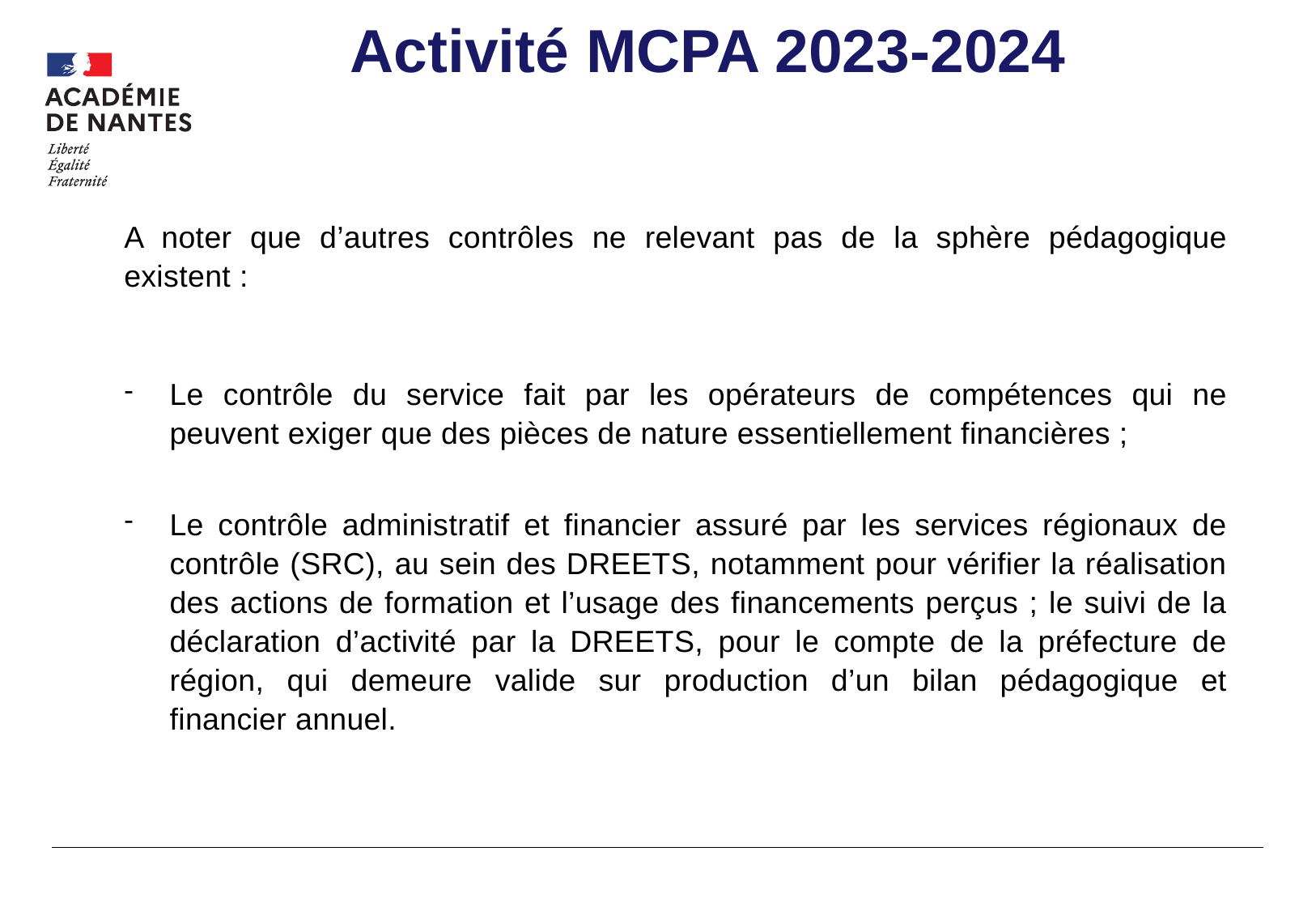

# Activité MCPA 2023-2024
A noter que d’autres contrôles ne relevant pas de la sphère pédagogique existent :

Le contrôle du service fait par les opérateurs de compétences qui ne peuvent exiger que des pièces de nature essentiellement financières ;

Le contrôle administratif et financier assuré par les services régionaux de contrôle (SRC), au sein des DREETS, notamment pour vérifier la réalisation des actions de formation et l’usage des financements perçus ; le suivi de la déclaration d’activité par la DREETS, pour le compte de la préfecture de région, qui demeure valide sur production d’un bilan pédagogique et financier annuel.